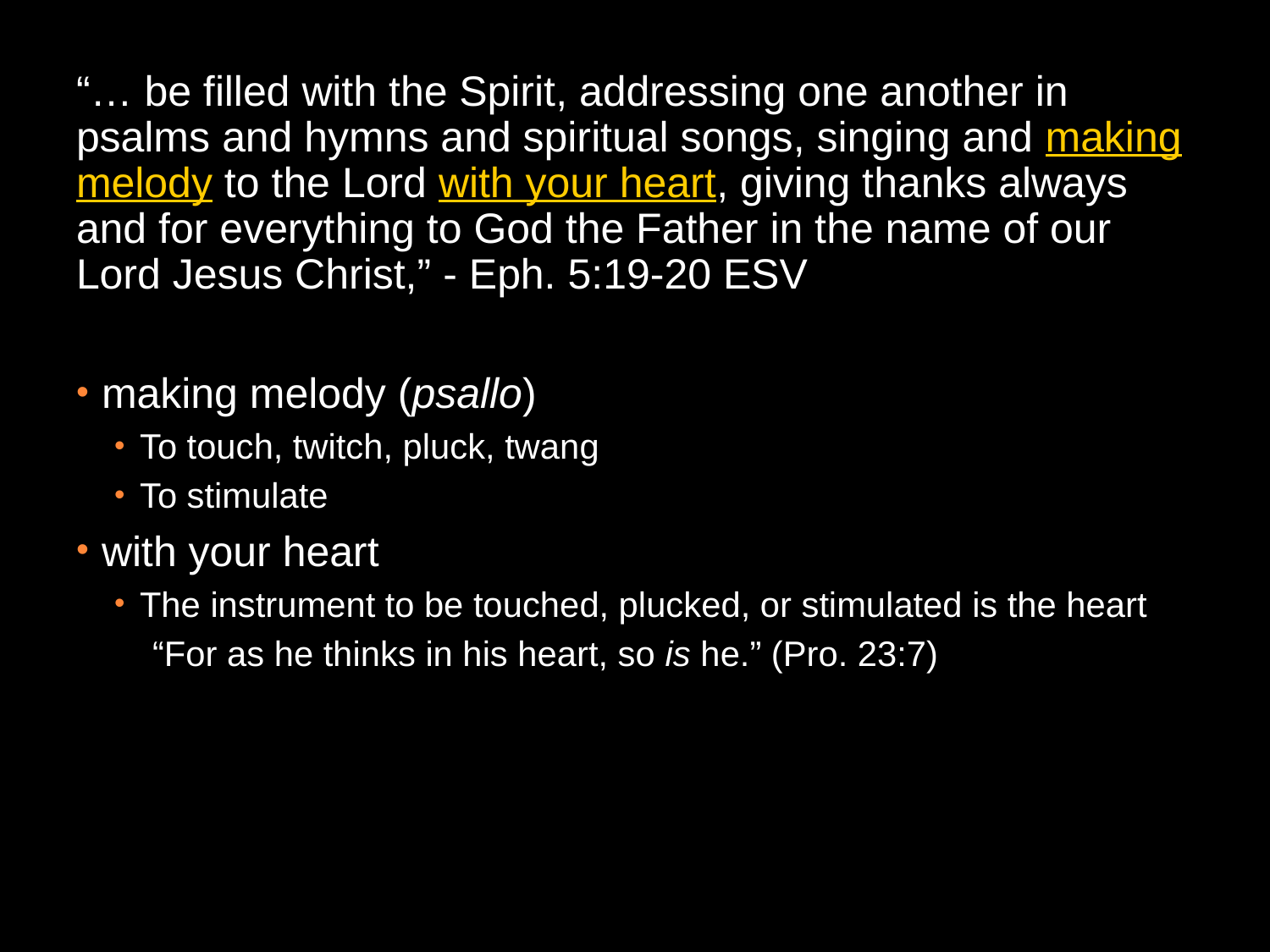

“… be filled with the Spirit, addressing one another in psalms and hymns and spiritual songs, singing and making melody to the Lord with your heart, giving thanks always and for everything to God the Father in the name of our Lord Jesus Christ,” - Eph. 5:19-20 ESV

making melody (psallo)
To touch, twitch, pluck, twang
To stimulate
with your heart
The instrument to be touched, plucked, or stimulated is the heart
“For as he thinks in his heart, so is he.” (Pro. 23:7)